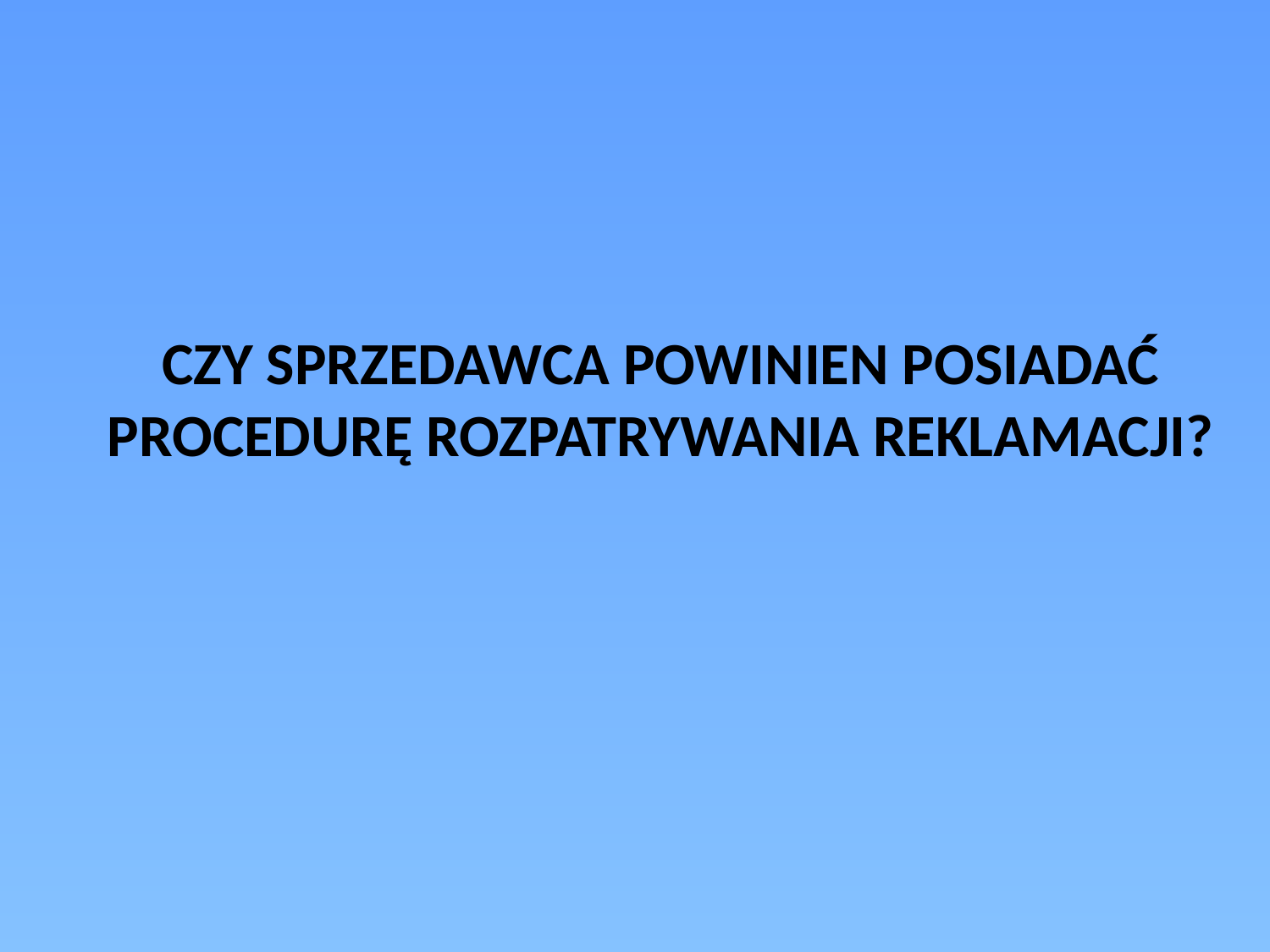

# CZY SPRZEDAWCA POWINIEN POSIADAĆ PROCEDURĘ ROZPATRYWANIA REKLAMACJI?